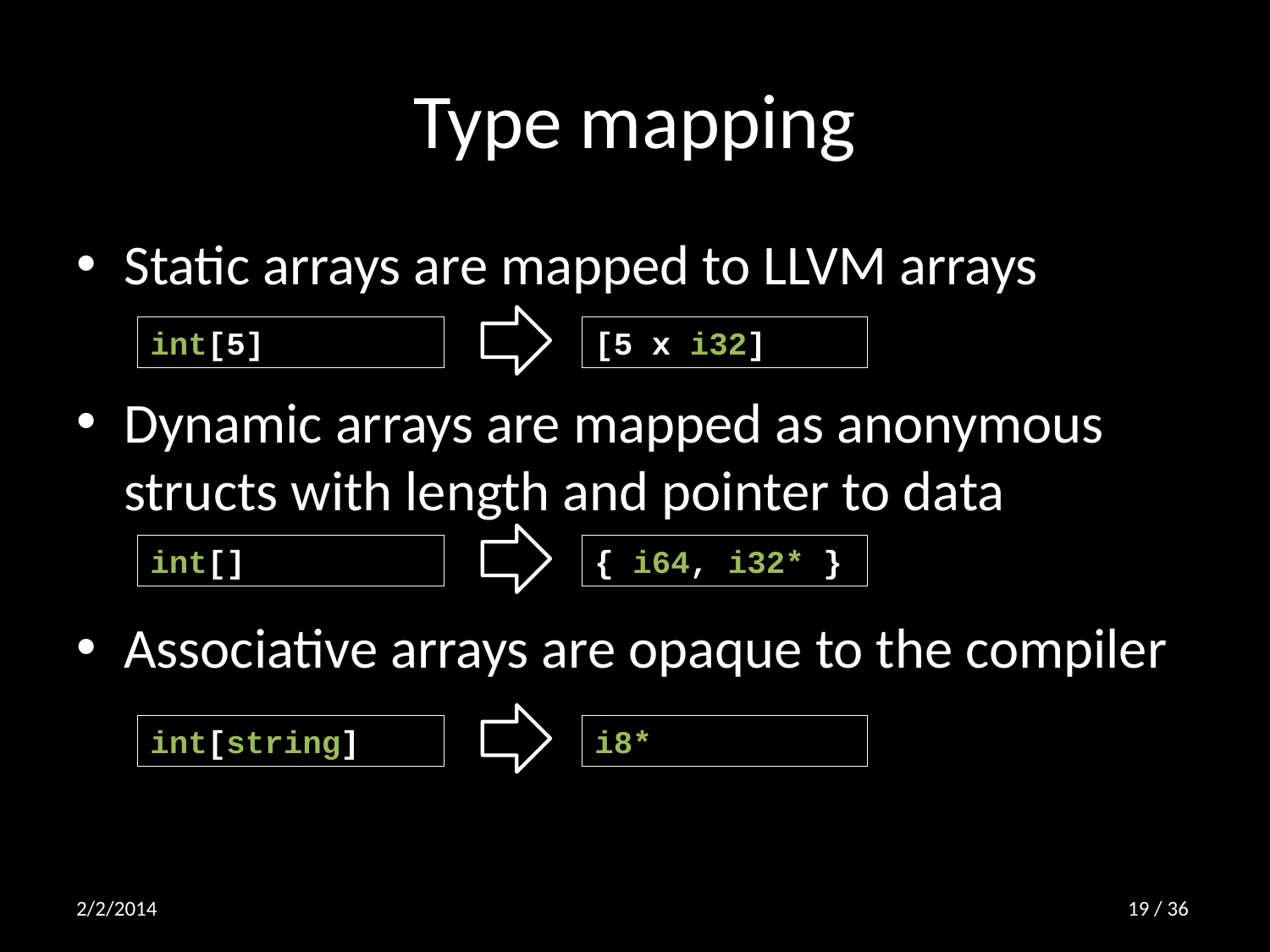

# Type mapping
Static arrays are mapped to LLVM arrays

Dynamic arrays are mapped as anonymous structs with length and pointer to data

Associative arrays are opaque to the compiler

int[5]
[5 x i32]

int[]
{ i64, i32* }

int[string]
i8*
2/2/2014
19 / 36